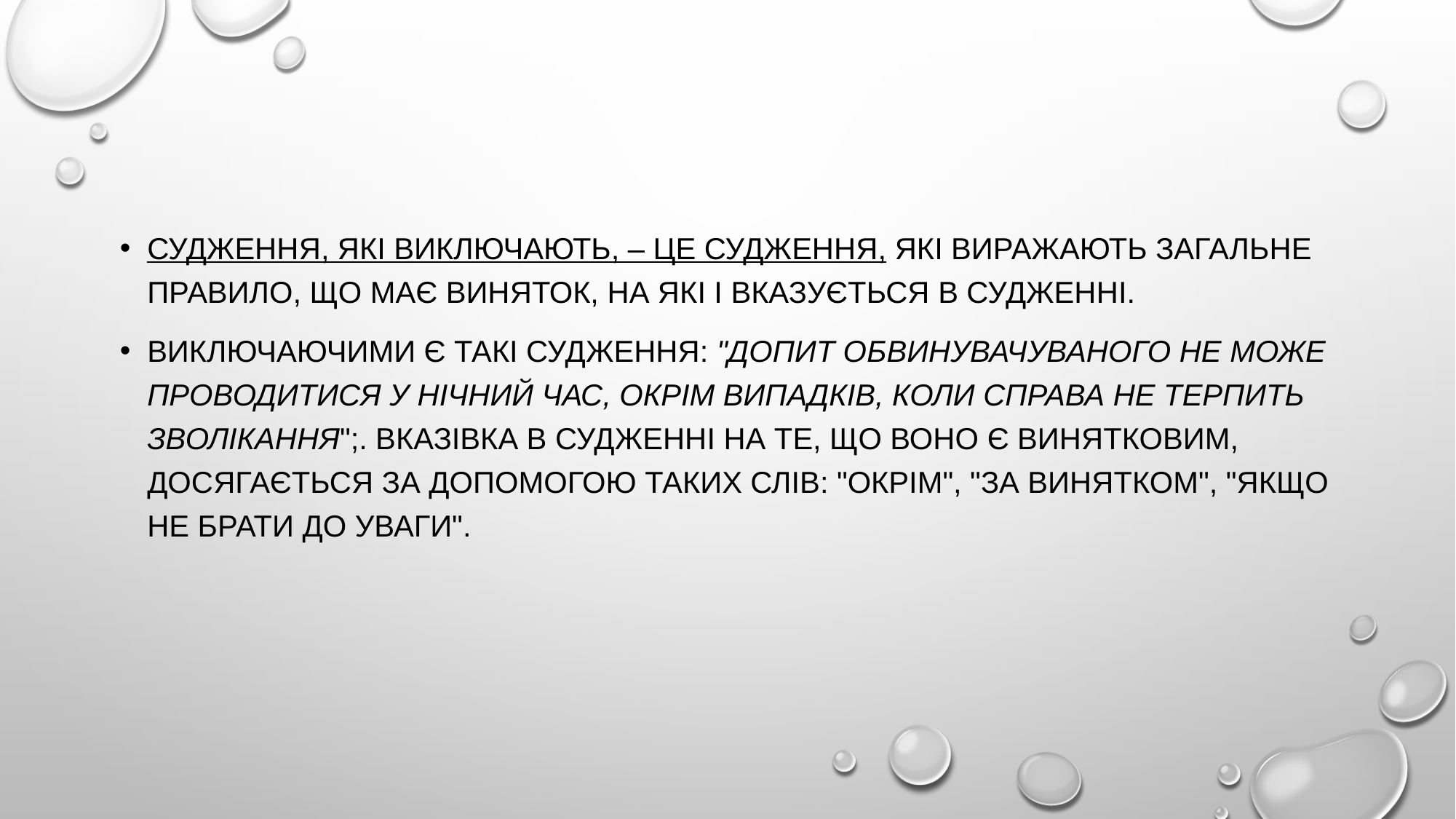

#
Судження, які виключають, – це судження, які виражають загальне правило, що має виняток, на які і вказується в судженні.
Виключаючими є такі судження: "Допит обвинувачуваного не може проводитися у нічний час, окрім випадків, коли справа не терпить зволікання";. Вказівка в судженні на те, що воно є винятковим, досягається за допомогою таких слів: "окрім", "за винятком", "якщо не брати до уваги".